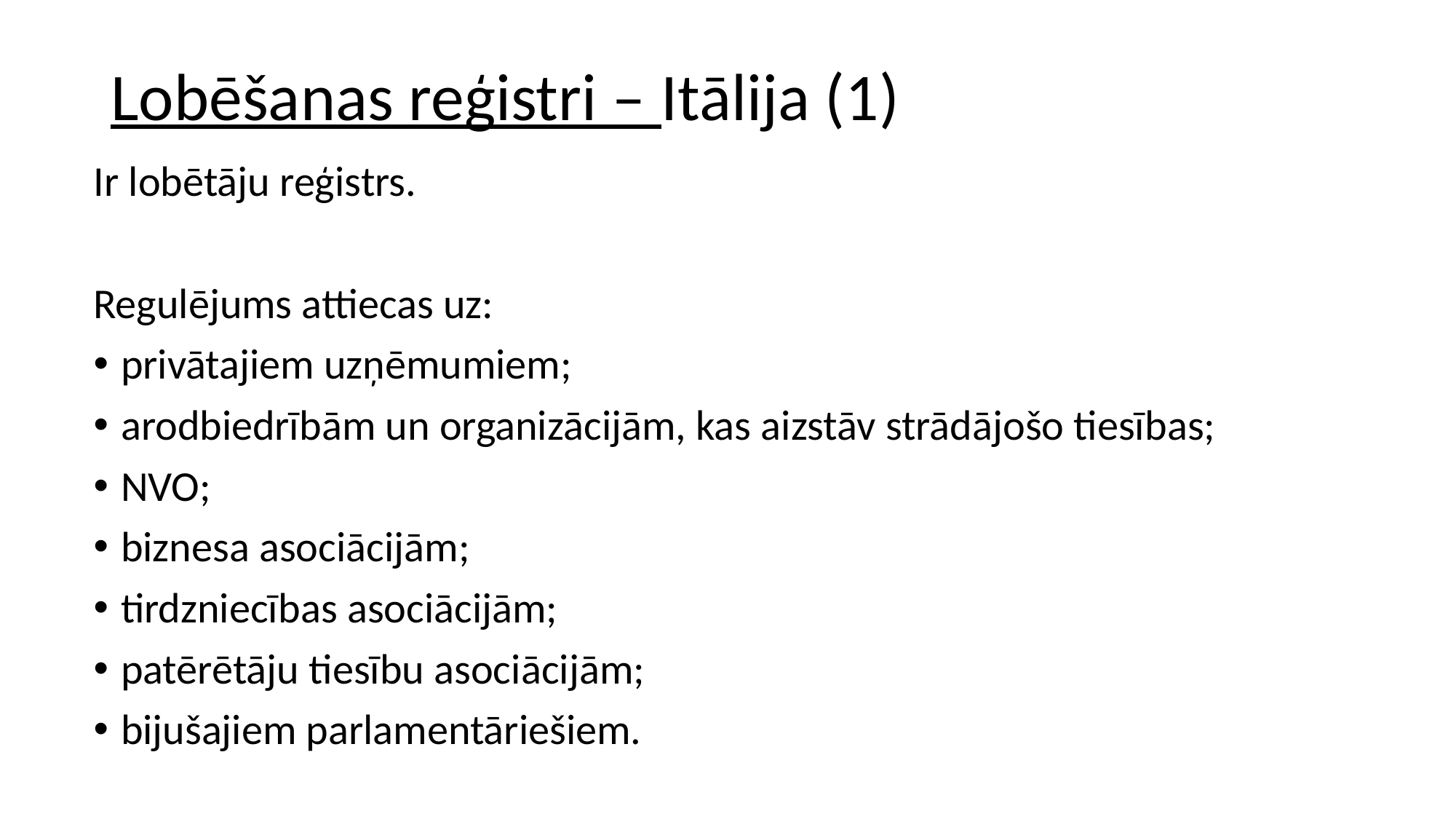

# Lobēšanas reģistri – Itālija (1)
Ir lobētāju reģistrs.

Regulējums attiecas uz:
privātajiem uzņēmumiem;
arodbiedrībām un organizācijām, kas aizstāv strādājošo tiesības;
NVO;
biznesa asociācijām;
tirdzniecības asociācijām;
patērētāju tiesību asociācijām;
bijušajiem parlamentāriešiem.